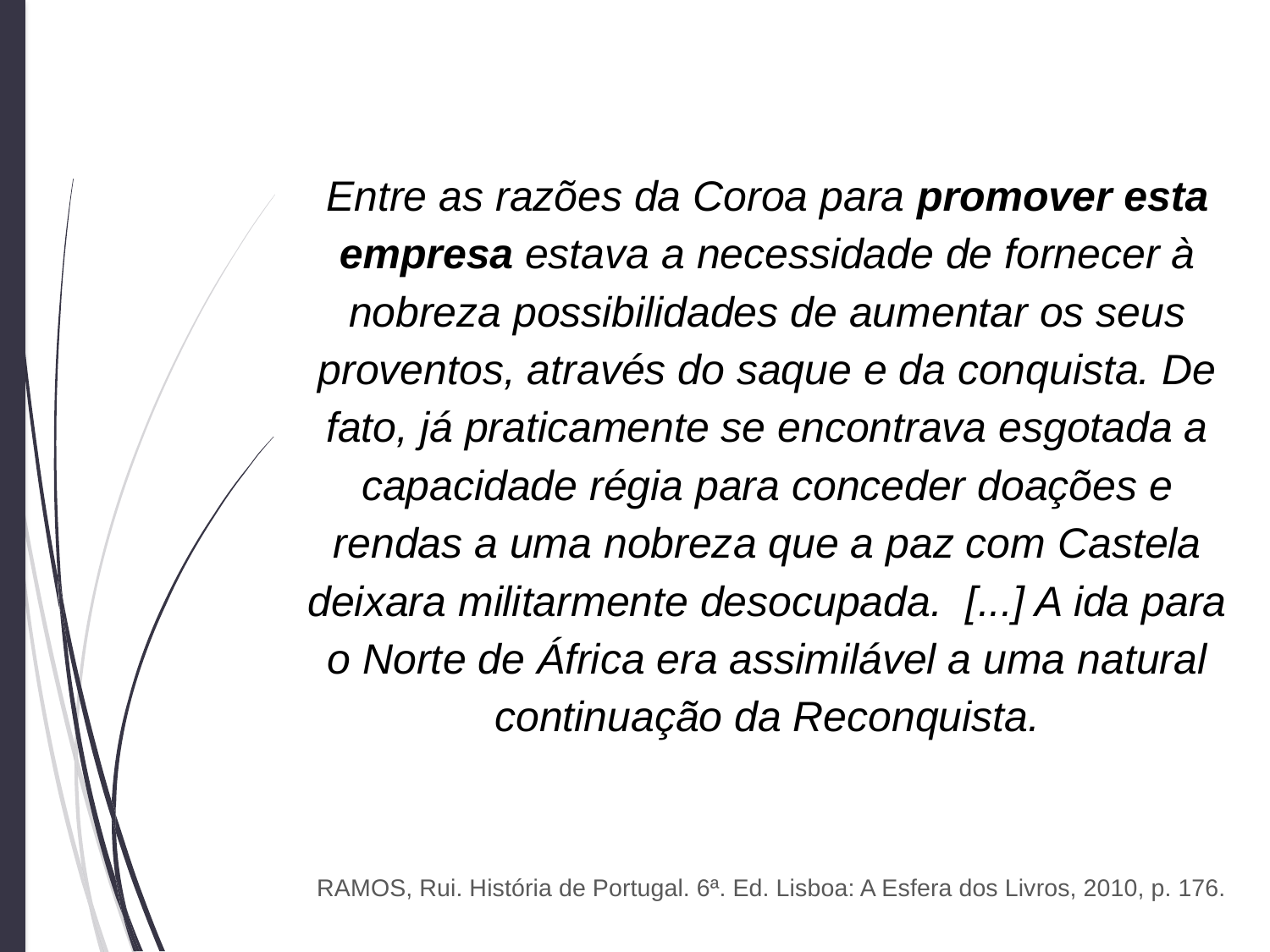

Entre as razões da Coroa para promover esta empresa estava a necessidade de fornecer à nobreza possibilidades de aumentar os seus proventos, através do saque e da conquista. De fato, já praticamente se encontrava esgotada a capacidade régia para conceder doações e rendas a uma nobreza que a paz com Castela deixara militarmente desocupada.  [...] A ida para o Norte de África era assimilável a uma natural continuação da Reconquista.
RAMOS, Rui. História de Portugal. 6ª. Ed. Lisboa: A Esfera dos Livros, 2010, p. 176.